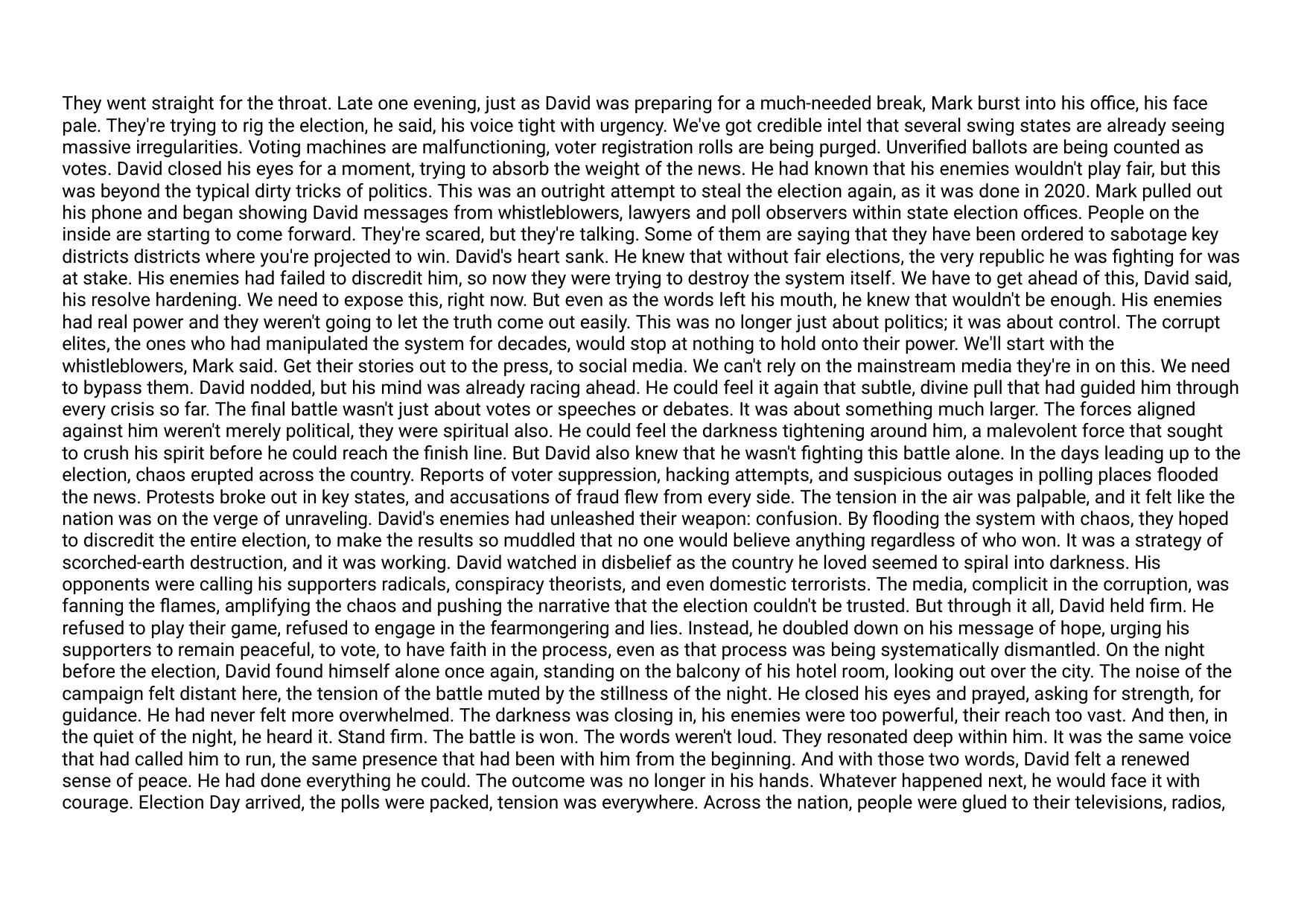

They went straight for the throat. Late one evening, just as David was preparing for a much-needed break, Mark burst into his office, his face pale. They're trying to rig the election, he said, his voice tight with urgency. We've got credible intel that several swing states are already seeing massive irregularities. Voting machines are malfunctioning, voter registration rolls are being purged. Unverified ballots are being counted as votes. David closed his eyes for a moment, trying to absorb the weight of the news. He had known that his enemies wouldn't play fair, but this was beyond the typical dirty tricks of politics. This was an outright attempt to steal the election again, as it was done in 2020. Mark pulled out his phone and began showing David messages from whistleblowers, lawyers and poll observers within state election offices. People on the inside are starting to come forward. They're scared, but they're talking. Some of them are saying that they have been ordered to sabotage key districts districts where you're projected to win. David's heart sank. He knew that without fair elections, the very republic he was fighting for was at stake. His enemies had failed to discredit him, so now they were trying to destroy the system itself. We have to get ahead of this, David said, his resolve hardening. We need to expose this, right now. But even as the words left his mouth, he knew that wouldn't be enough. His enemies had real power and they weren't going to let the truth come out easily. This was no longer just about politics; it was about control. The corrupt elites, the ones who had manipulated the system for decades, would stop at nothing to hold onto their power. We'll start with the whistleblowers, Mark said. Get their stories out to the press, to social media. We can't rely on the mainstream media they're in on this. We need to bypass them. David nodded, but his mind was already racing ahead. He could feel it again that subtle, divine pull that had guided him through every crisis so far. The final battle wasn't just about votes or speeches or debates. It was about something much larger. The forces aligned against him weren't merely political, they were spiritual also. He could feel the darkness tightening around him, a malevolent force that sought to crush his spirit before he could reach the finish line. But David also knew that he wasn't fighting this battle alone. In the days leading up to the election, chaos erupted across the country. Reports of voter suppression, hacking attempts, and suspicious outages in polling places flooded the news. Protests broke out in key states, and accusations of fraud flew from every side. The tension in the air was palpable, and it felt like the nation was on the verge of unraveling. David's enemies had unleashed their weapon: confusion. By flooding the system with chaos, they hoped to discredit the entire election, to make the results so muddled that no one would believe anything regardless of who won. It was a strategy of scorched-earth destruction, and it was working. David watched in disbelief as the country he loved seemed to spiral into darkness. His opponents were calling his supporters radicals, conspiracy theorists, and even domestic terrorists. The media, complicit in the corruption, was fanning the flames, amplifying the chaos and pushing the narrative that the election couldn't be trusted. But through it all, David held firm. He refused to play their game, refused to engage in the fearmongering and lies. Instead, he doubled down on his message of hope, urging his supporters to remain peaceful, to vote, to have faith in the process, even as that process was being systematically dismantled. On the night before the election, David found himself alone once again, standing on the balcony of his hotel room, looking out over the city. The noise of the campaign felt distant here, the tension of the battle muted by the stillness of the night. He closed his eyes and prayed, asking for strength, for guidance. He had never felt more overwhelmed. The darkness was closing in, his enemies were too powerful, their reach too vast. And then, in the quiet of the night, he heard it. Stand firm. The battle is won. The words weren't loud. They resonated deep within him. It was the same voice that had called him to run, the same presence that had been with him from the beginning. And with those two words, David felt a renewed sense of peace. He had done everything he could. The outcome was no longer in his hands. Whatever happened next, he would face it with courage. Election Day arrived, the polls were packed, tension was everywhere. Across the nation, people were glued to their televisions, radios,